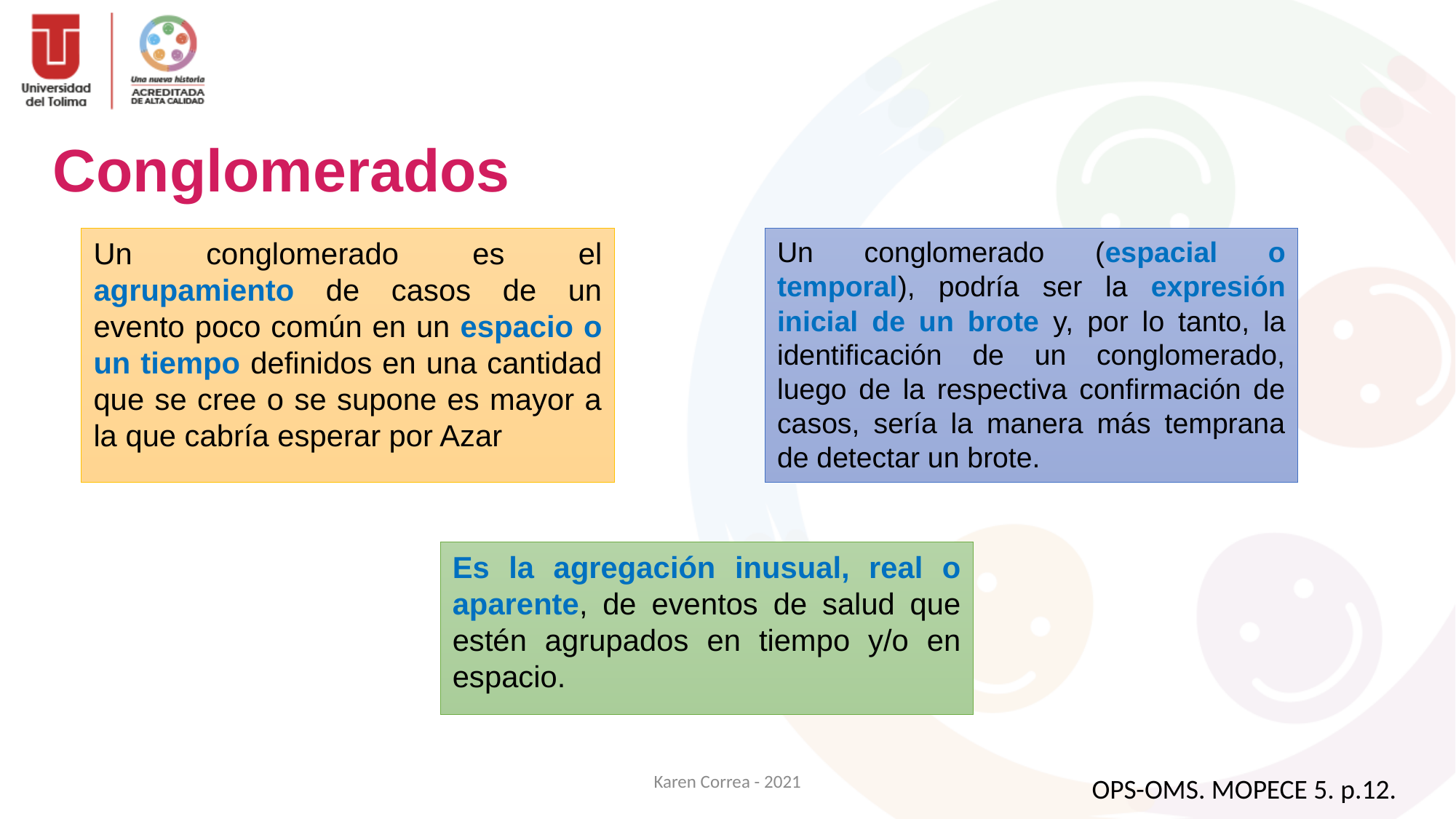

Conglomerados
Un conglomerado es el agrupamiento de casos de un evento poco común en un espacio o un tiempo definidos en una cantidad que se cree o se supone es mayor a la que cabría esperar por Azar
Un conglomerado (espacial o temporal), podría ser la expresión inicial de un brote y, por lo tanto, la identificación de un conglomerado, luego de la respectiva confirmación de casos, sería la manera más temprana de detectar un brote.
Es la agregación inusual, real o aparente, de eventos de salud que estén agrupados en tiempo y/o en espacio.
Karen Correa - 2021
OPS-OMS. MOPECE 5. p.12.